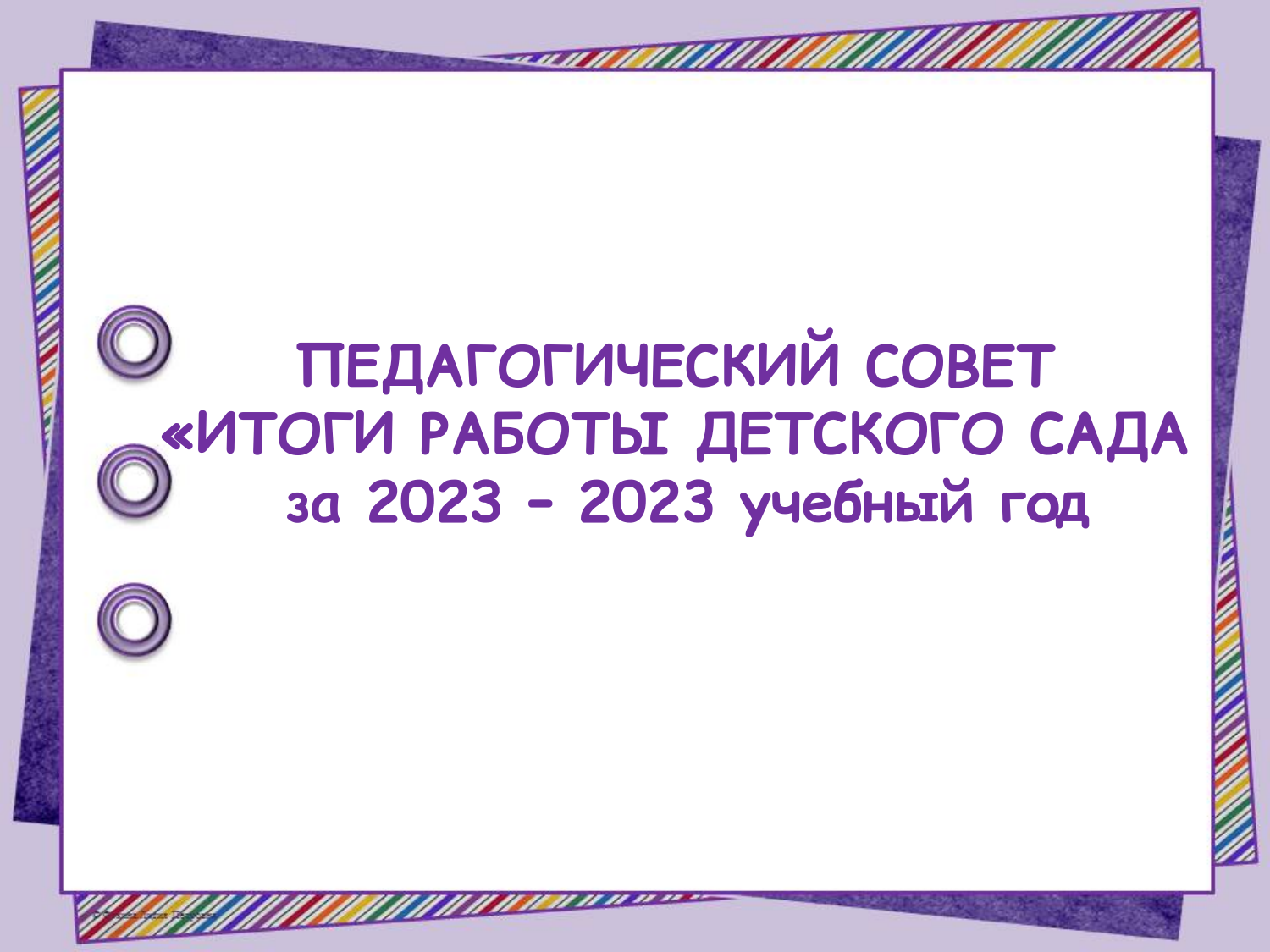

ПЕДАГОГИЧЕСКИЙ СОВЕТ
«ИТОГИ РАБОТЫ ДЕТСКОГО САДА
 за 2023 – 2023 учебный год